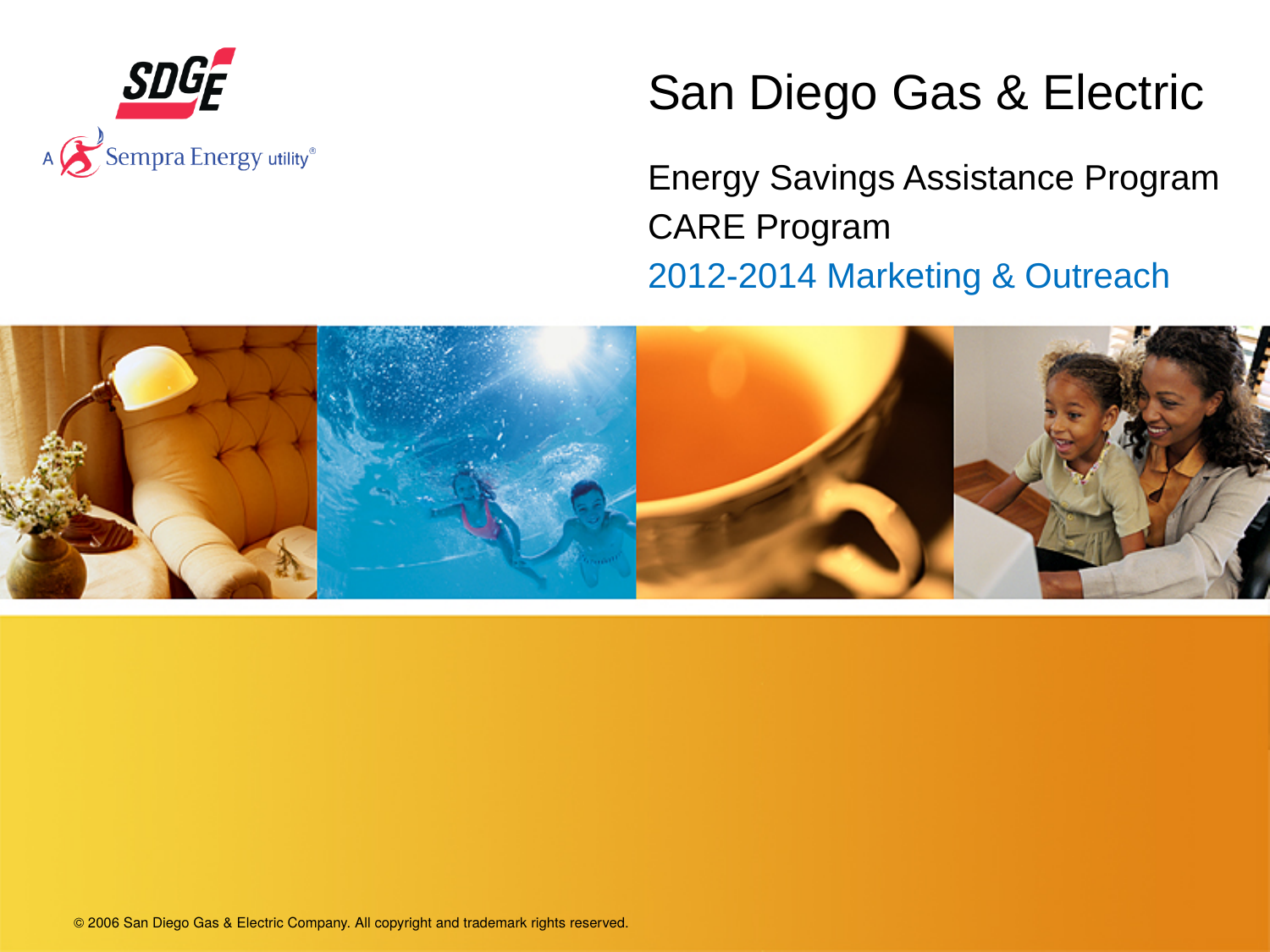

# San Diego Gas & Electric
Energy Savings Assistance Program
CARE Program
2012-2014 Marketing & Outreach